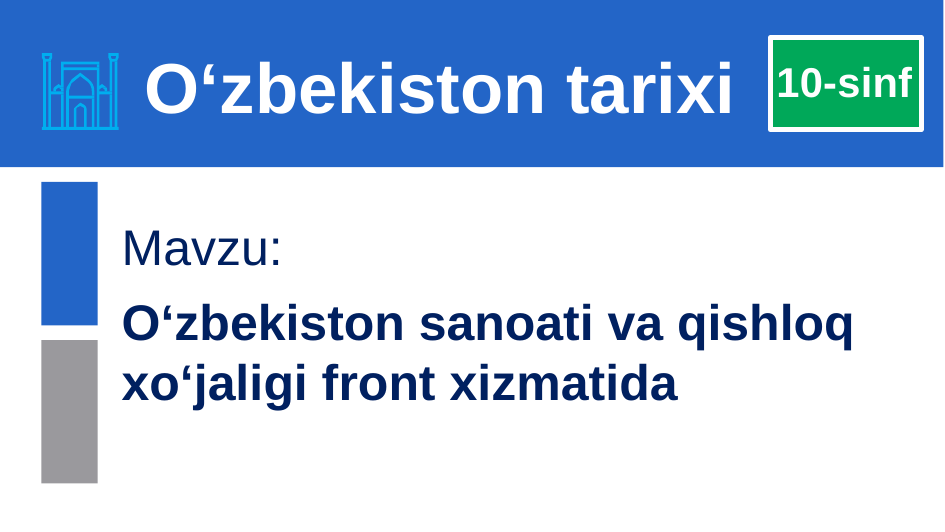

# O‘zbekiston tarixi

10-sinf

Mavzu:
O‘zbekiston sanoati va qishloq xo‘jaligi front xizmatida